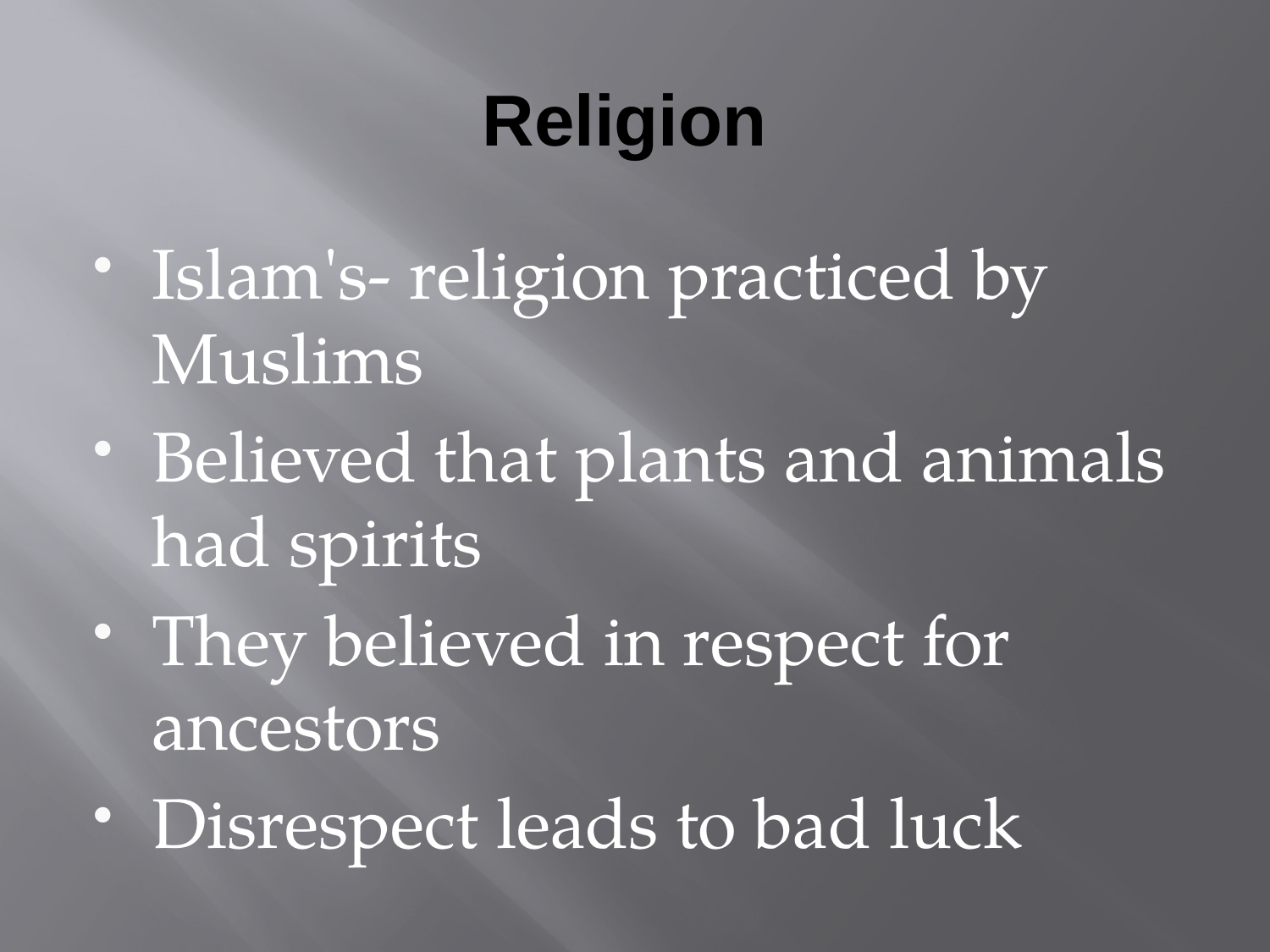

# Religion
Islam's- religion practiced by Muslims
Believed that plants and animals had spirits
They believed in respect for ancestors
Disrespect leads to bad luck